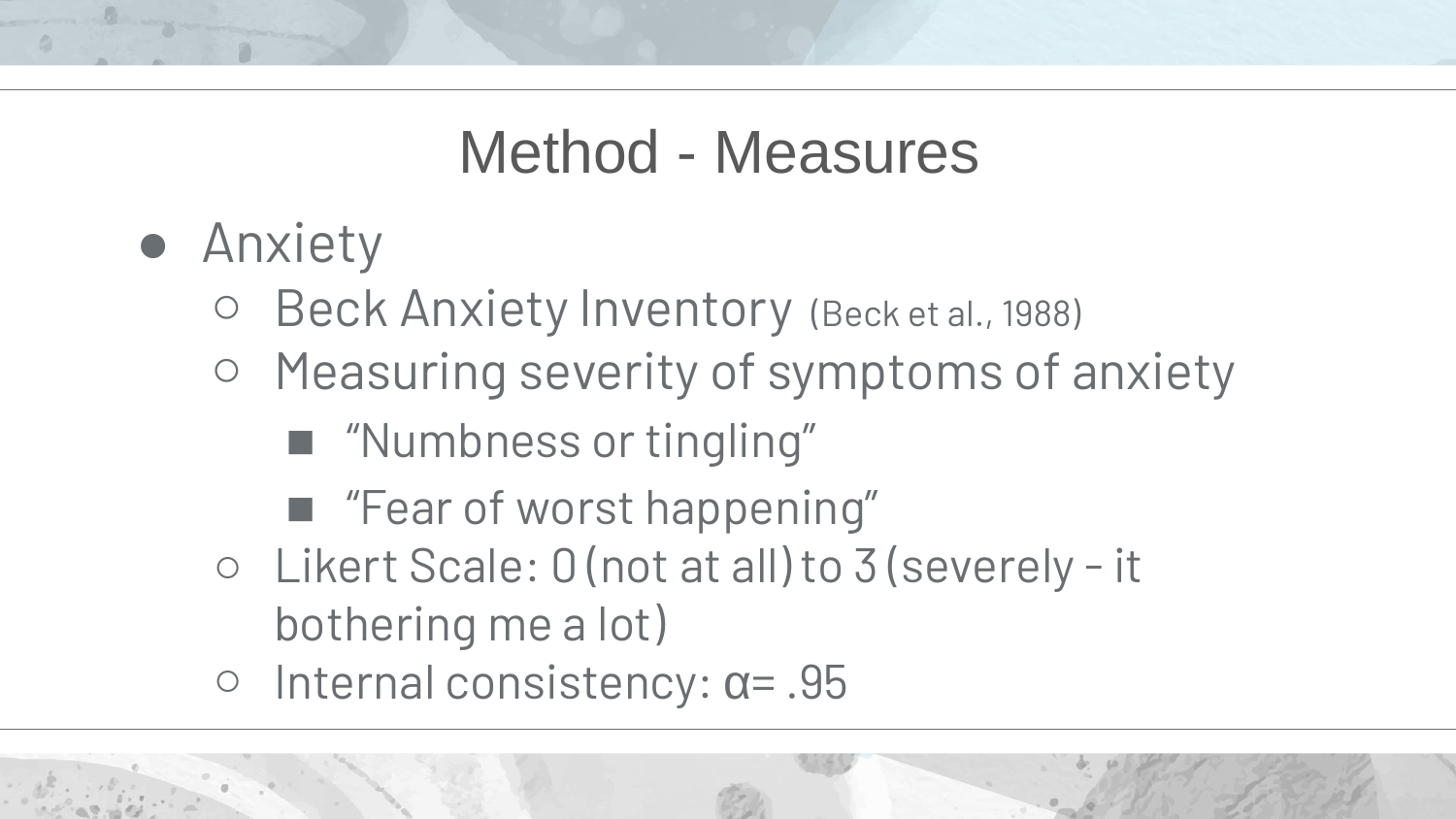

# Method - Measures
Anxiety
Beck Anxiety Inventory  (Beck et al., 1988)
Measuring severity of symptoms of anxiety
“Numbness or tingling”
“Fear of worst happening”
Likert Scale: 0 (not at all) to 3 (severely - it bothering me a lot)
Internal consistency: α= .95